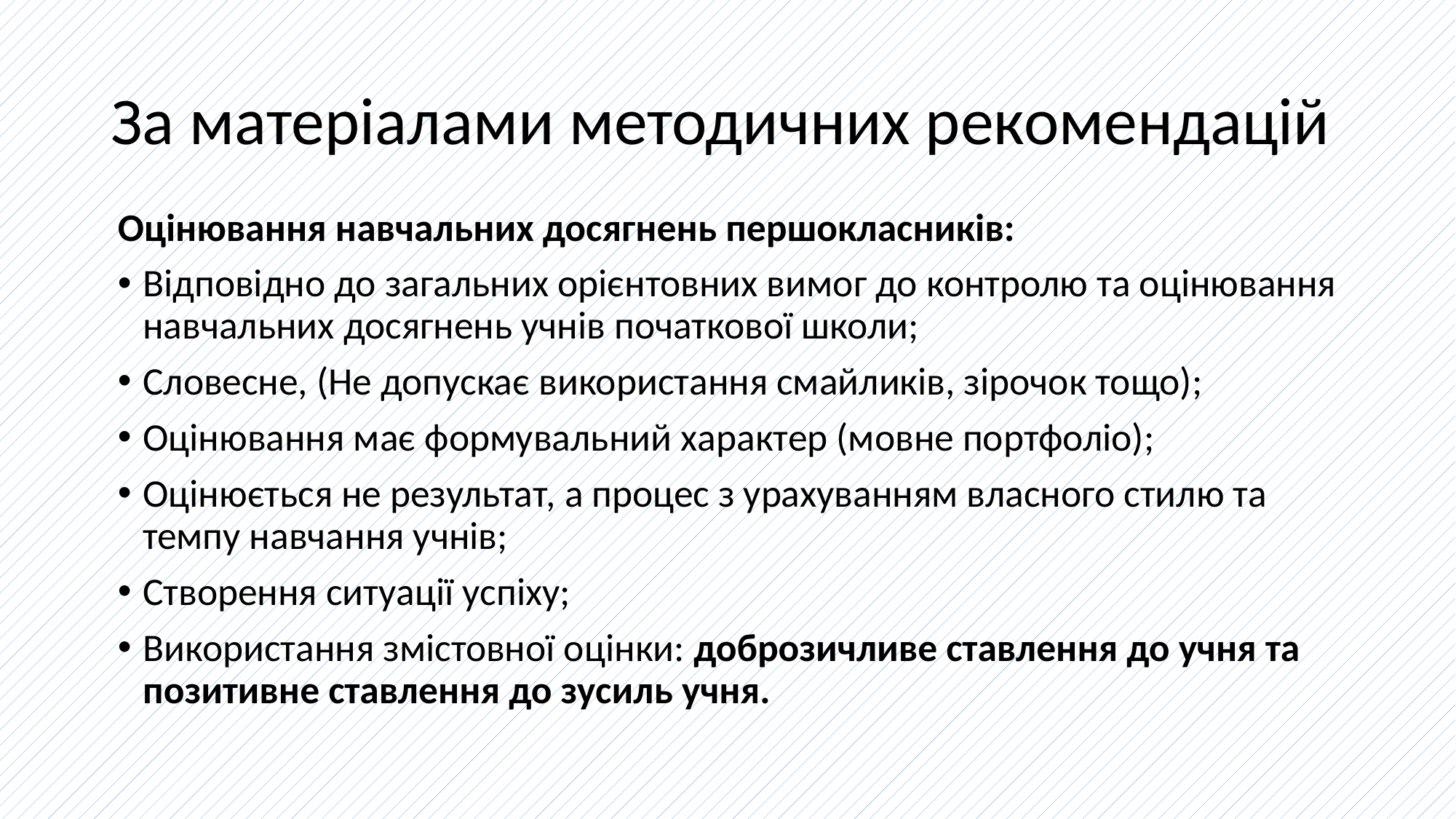

# За матеріалами методичних рекомендацій
Оцінювання навчальних досягнень першокласників:
Відповідно до загальних орієнтовних вимог до контролю та оцінювання навчальних досягнень учнів початкової школи;
Словесне, (Не допускає використання смайликів, зірочок тощо);
Оцінювання має формувальний характер (мовне портфоліо);
Оцінюється не результат, а процес з урахуванням власного стилю та темпу навчання учнів;
Створення ситуації успіху;
Використання змістовної оцінки: доброзичливе ставлення до учня та позитивне ставлення до зусиль учня.